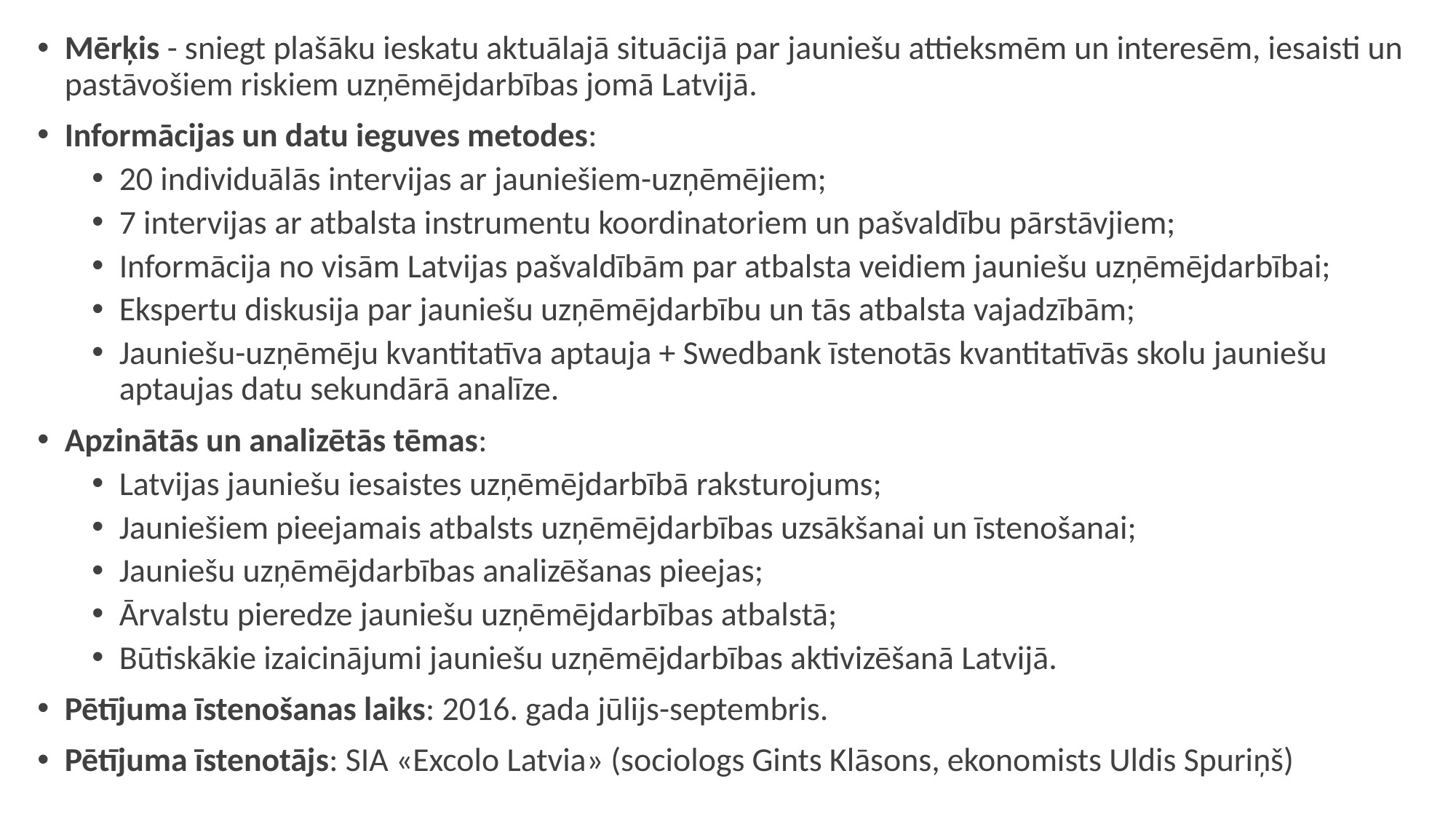

Mērķis - sniegt plašāku ieskatu aktuālajā situācijā par jauniešu attieksmēm un interesēm, iesaisti un pastāvošiem riskiem uzņēmējdarbības jomā Latvijā.
Informācijas un datu ieguves metodes:
20 individuālās intervijas ar jauniešiem-uzņēmējiem;
7 intervijas ar atbalsta instrumentu koordinatoriem un pašvaldību pārstāvjiem;
Informācija no visām Latvijas pašvaldībām par atbalsta veidiem jauniešu uzņēmējdarbībai;
Ekspertu diskusija par jauniešu uzņēmējdarbību un tās atbalsta vajadzībām;
Jauniešu-uzņēmēju kvantitatīva aptauja + Swedbank īstenotās kvantitatīvās skolu jauniešu aptaujas datu sekundārā analīze.
Apzinātās un analizētās tēmas:
Latvijas jauniešu iesaistes uzņēmējdarbībā raksturojums;
Jauniešiem pieejamais atbalsts uzņēmējdarbības uzsākšanai un īstenošanai;
Jauniešu uzņēmējdarbības analizēšanas pieejas;
Ārvalstu pieredze jauniešu uzņēmējdarbības atbalstā;
Būtiskākie izaicinājumi jauniešu uzņēmējdarbības aktivizēšanā Latvijā.
Pētījuma īstenošanas laiks: 2016. gada jūlijs-septembris.
Pētījuma īstenotājs: SIA «Excolo Latvia» (sociologs Gints Klāsons, ekonomists Uldis Spuriņš)